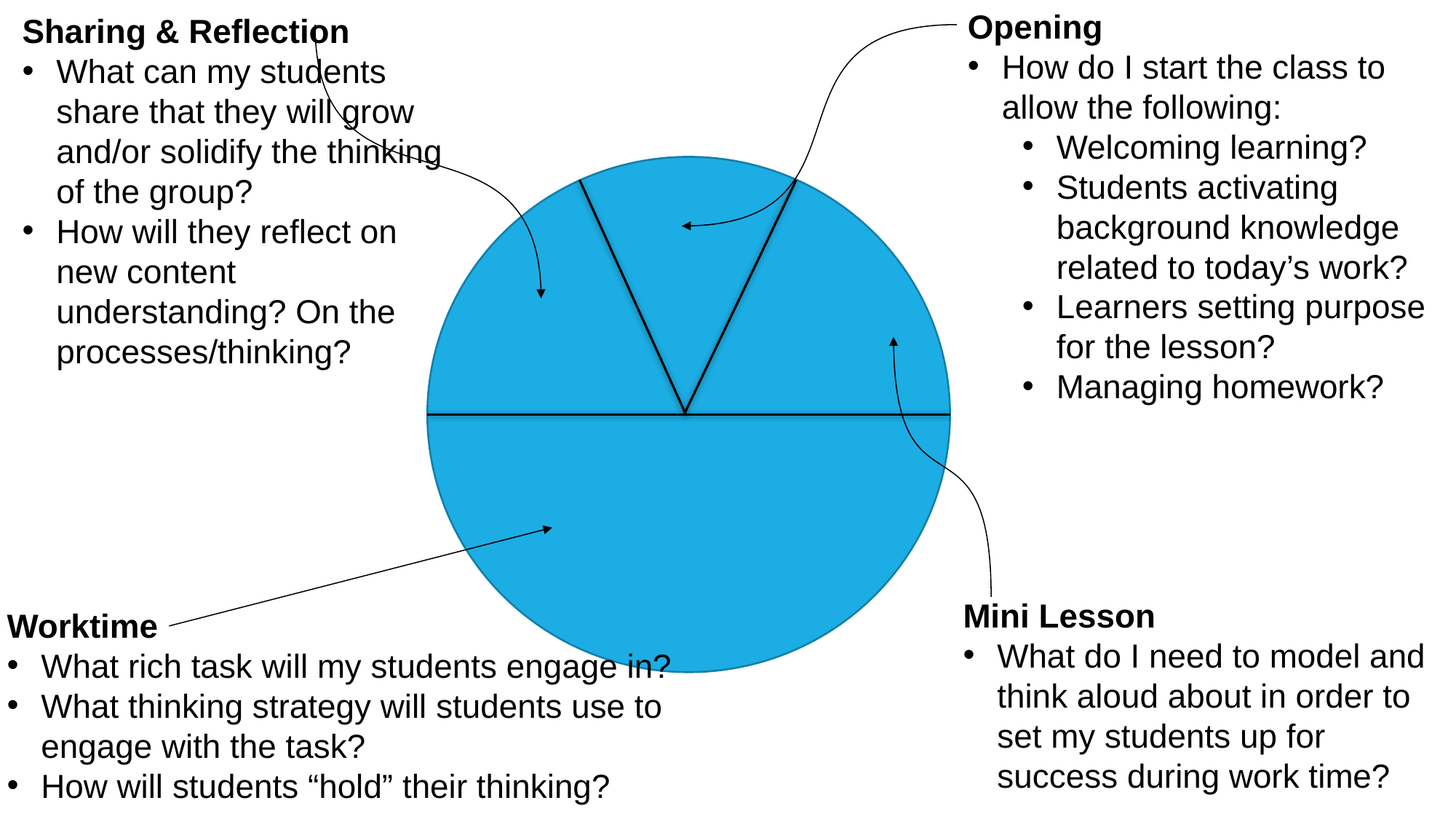

Opening
How do I start the class to allow the following:
Welcoming learning?
Students activating background knowledge related to today’s work?
Learners setting purpose for the lesson?
Managing homework?
Sharing & Reflection
What can my students share that they will grow and/or solidify the thinking of the group?
How will they reflect on new content understanding? On the processes/thinking?

Mini Lesson
What do I need to model and think aloud about in order to set my students up for success during work time?
Worktime
What rich task will my students engage in?
What thinking strategy will students use to engage with the task?
How will students “hold” their thinking?